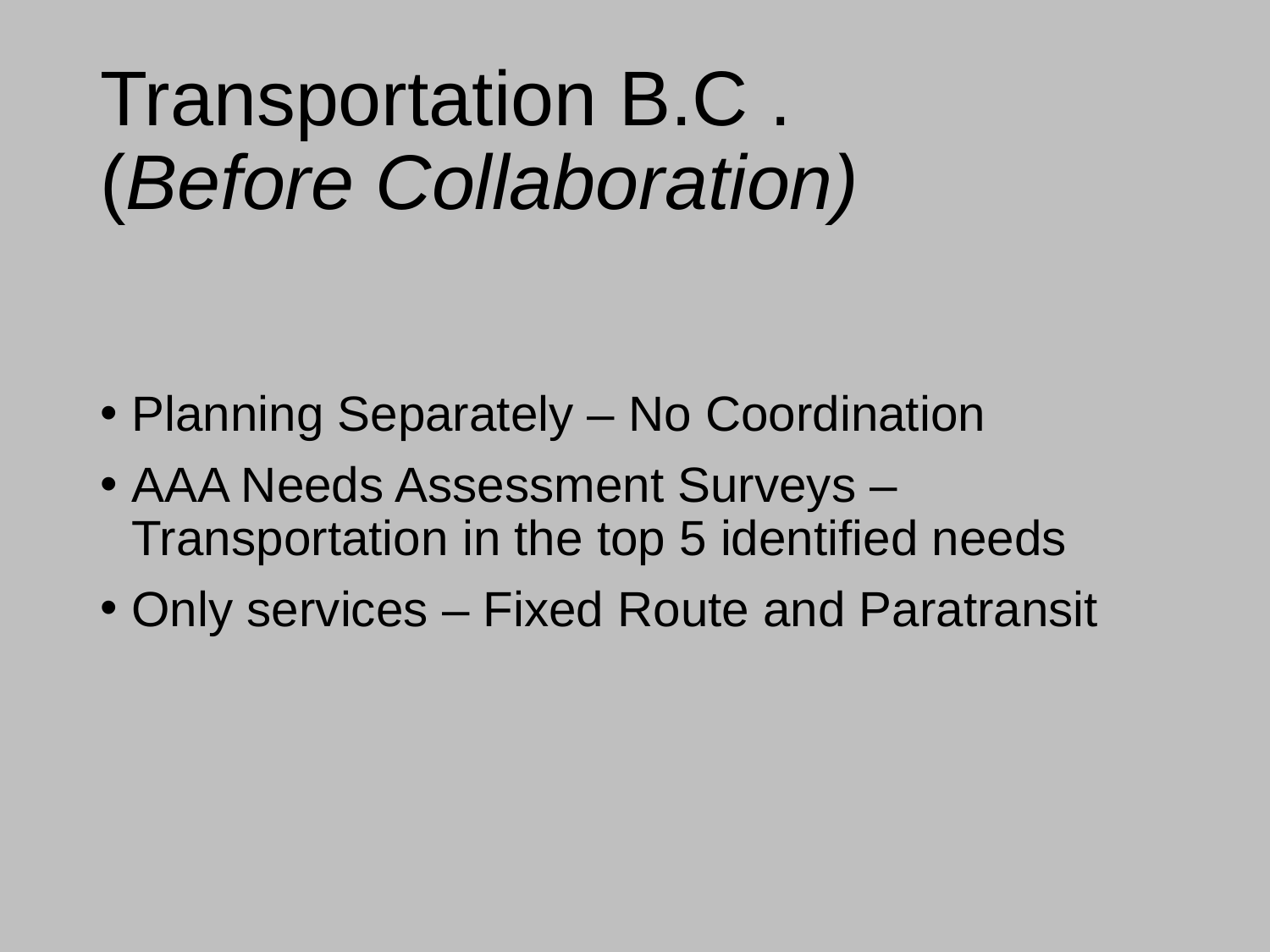

# Transportation B.C . (Before Collaboration)
Planning Separately – No Coordination
AAA Needs Assessment Surveys – Transportation in the top 5 identified needs
Only services – Fixed Route and Paratransit